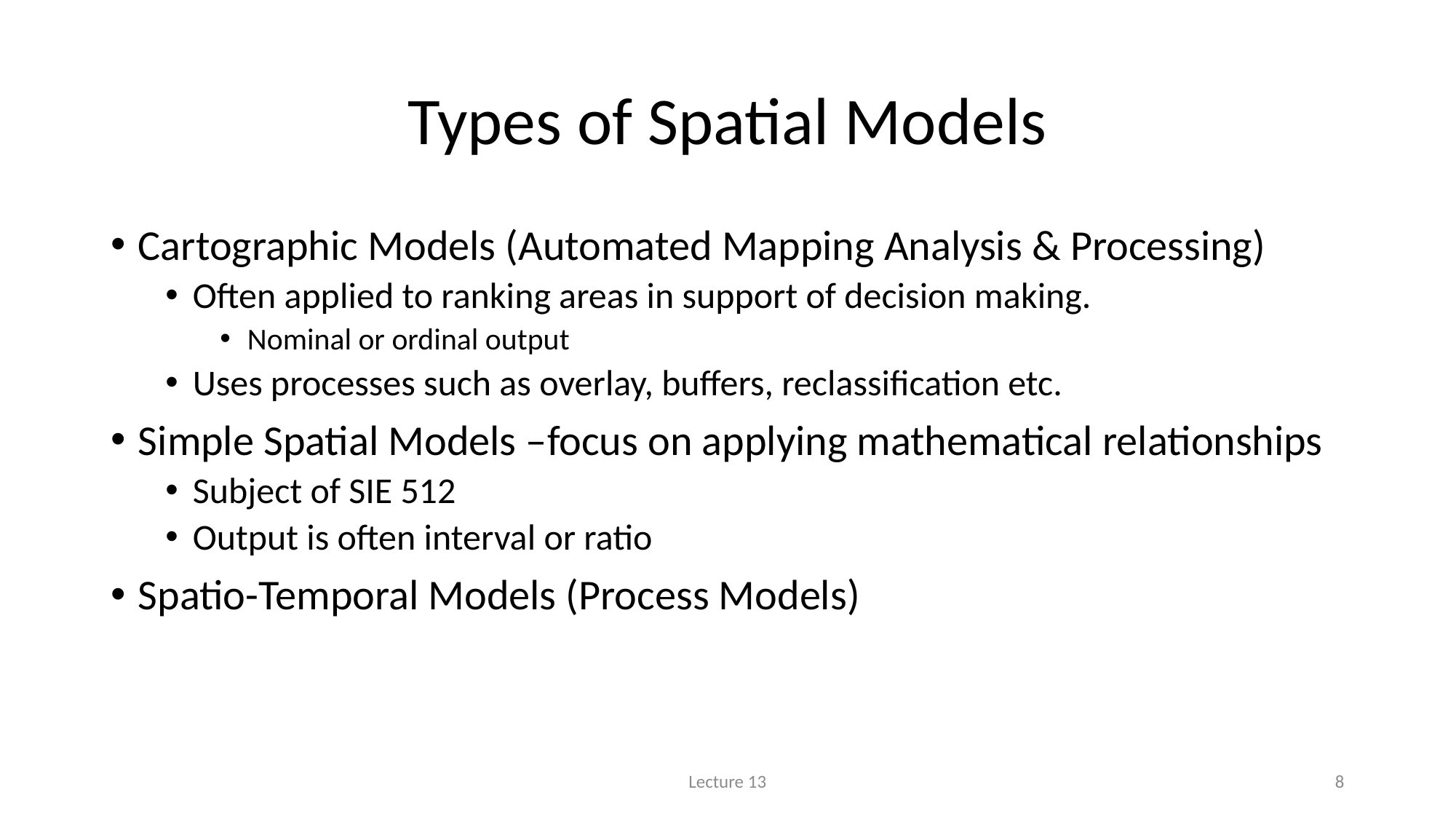

# Types of Spatial Models
Cartographic Models (Automated Mapping Analysis & Processing)
Often applied to ranking areas in support of decision making.
Nominal or ordinal output
Uses processes such as overlay, buffers, reclassification etc.
Simple Spatial Models –focus on applying mathematical relationships
Subject of SIE 512
Output is often interval or ratio
Spatio-Temporal Models (Process Models)
Lecture 13
8